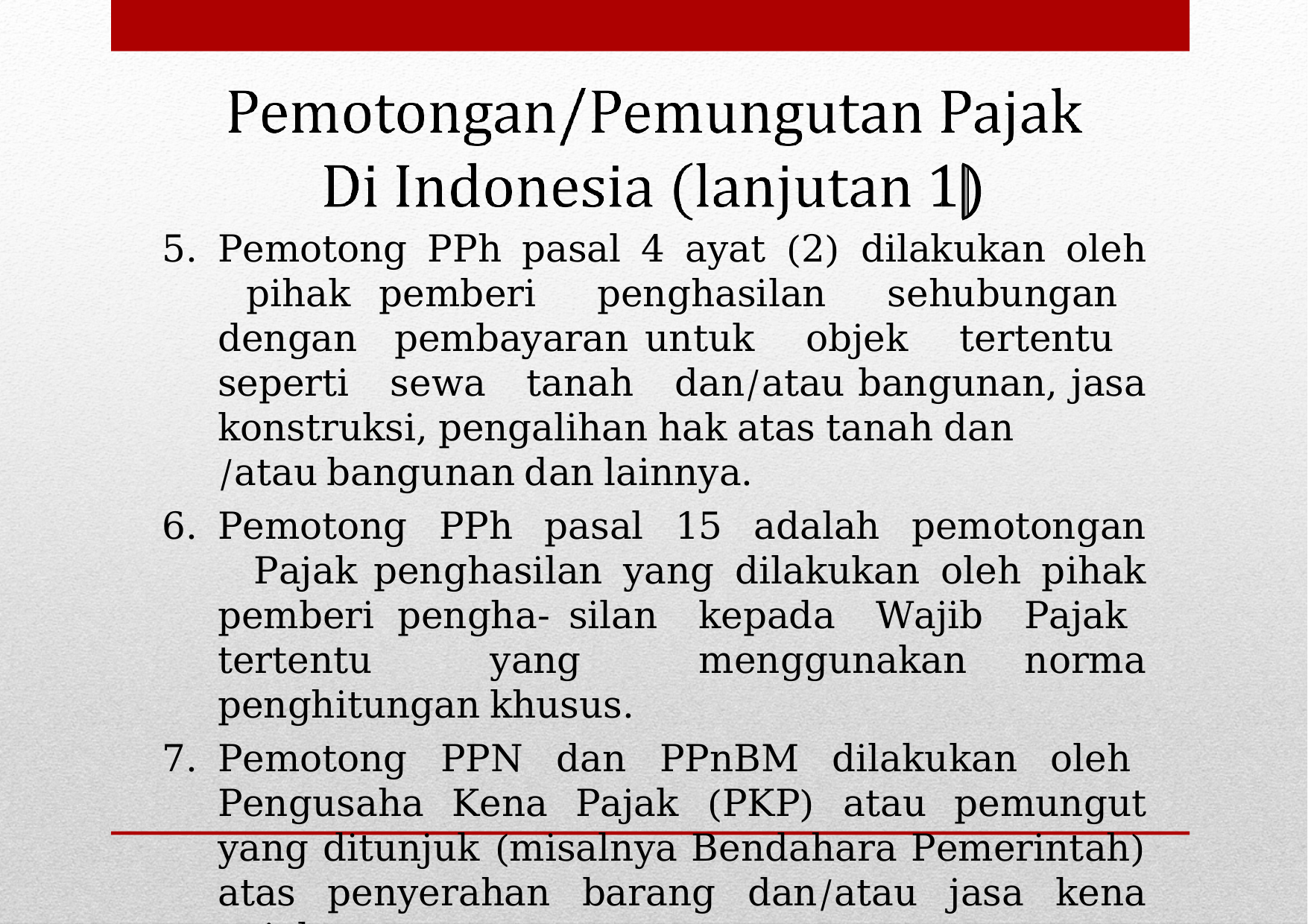

Pemotong  PPh  pasal  4  ayat  (2)  dilakukan  oleh  pihak pemberi  penghasilan  sehubungan  dengan  pembayaran untuk   objek   tertentu   seperti   sewa   tanah   dan/atau bangunan, jasa konstruksi, pengalihan hak atas tanah dan
/atau bangunan dan lainnya.
Pemotong   PPh   pasal   15   adalah   pemotongan   Pajak penghasilan yang dilakukan oleh pihak pemberi pengha- silan  kepada  Wajib  Pajak  tertentu  yang  menggunakan norma penghitungan khusus.
Pemotong  PPN  dan  PPnBM  dilakukan  oleh  Pengusaha Kena Pajak (PKP) atau pemungut yang ditunjuk (misalnya Bendahara Pemerintah) atas penyerahan barang dan/atau jasa kena pajak.